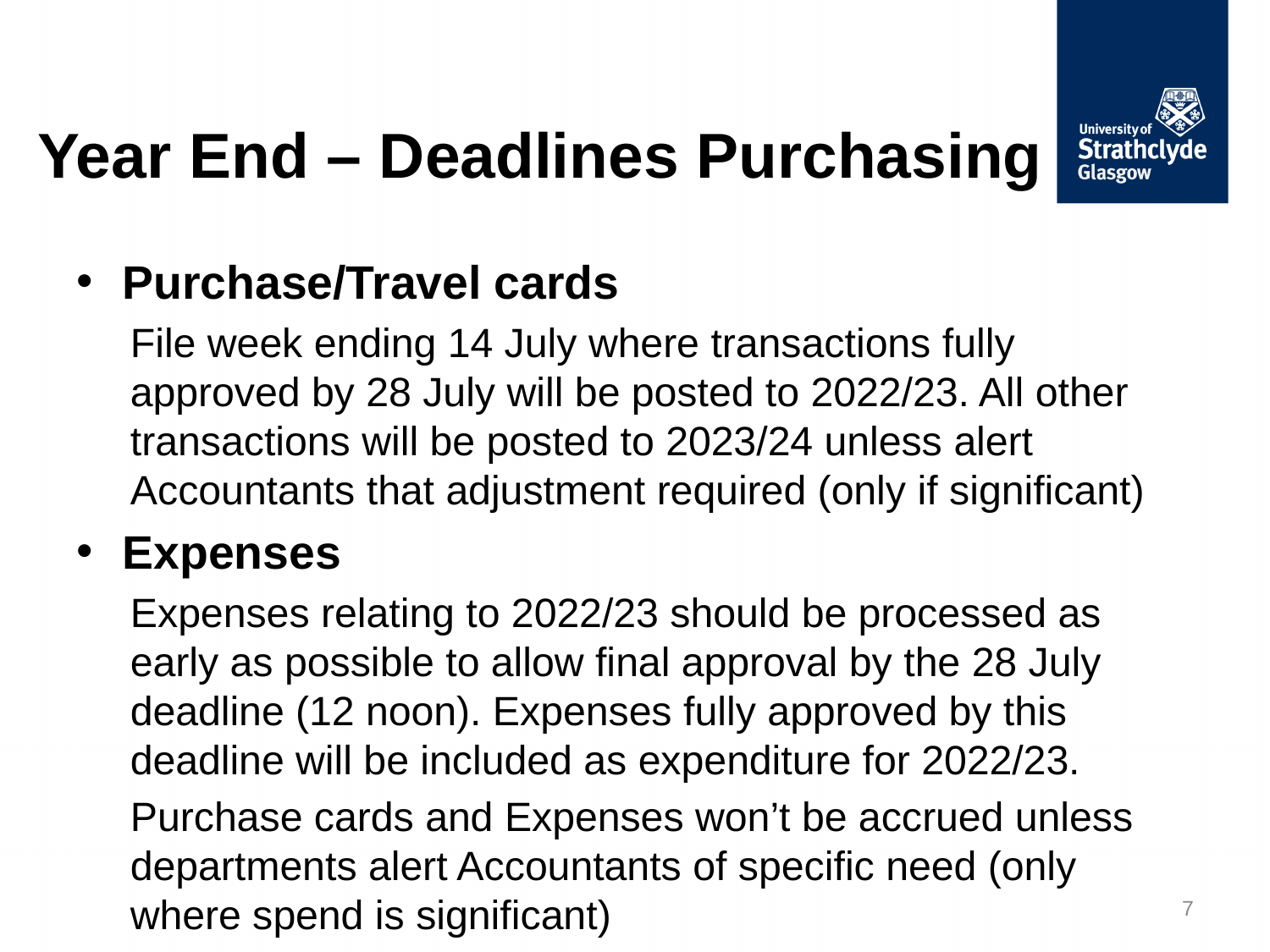

# Year End – Deadlines Purchasing
Purchase/Travel cards
File week ending 14 July where transactions fully approved by 28 July will be posted to 2022/23. All other transactions will be posted to 2023/24 unless alert Accountants that adjustment required (only if significant)
Expenses
Expenses relating to 2022/23 should be processed as early as possible to allow final approval by the 28 July deadline (12 noon). Expenses fully approved by this deadline will be included as expenditure for 2022/23.
Purchase cards and Expenses won’t be accrued unless departments alert Accountants of specific need (only where spend is significant)
7